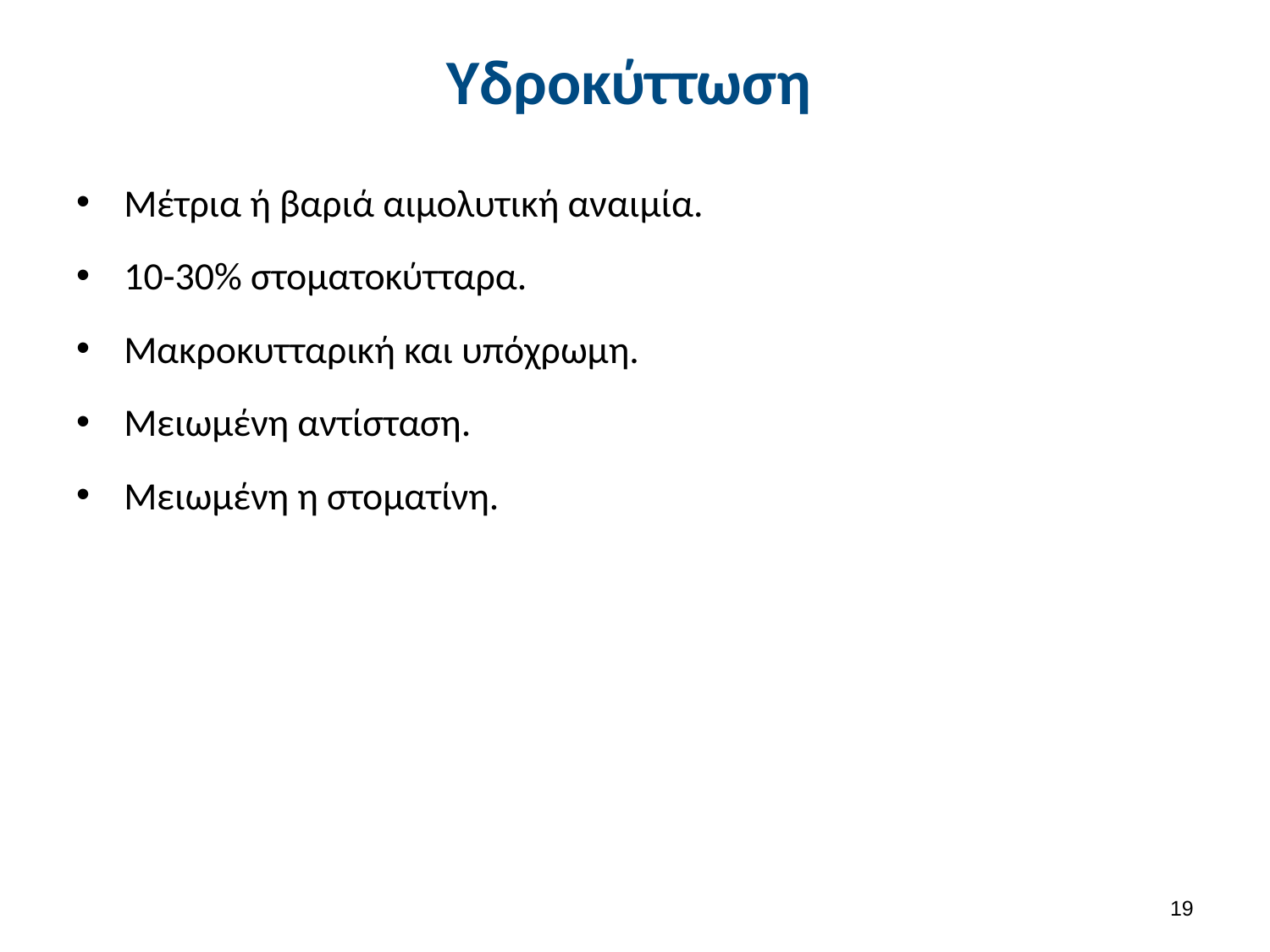

# Υδροκύττωση
Μέτρια ή βαριά αιμολυτική αναιμία.
10-30% στοματοκύτταρα.
Μακροκυτταρική και υπόχρωμη.
Μειωμένη αντίσταση.
Μειωμένη η στοματίνη.

19